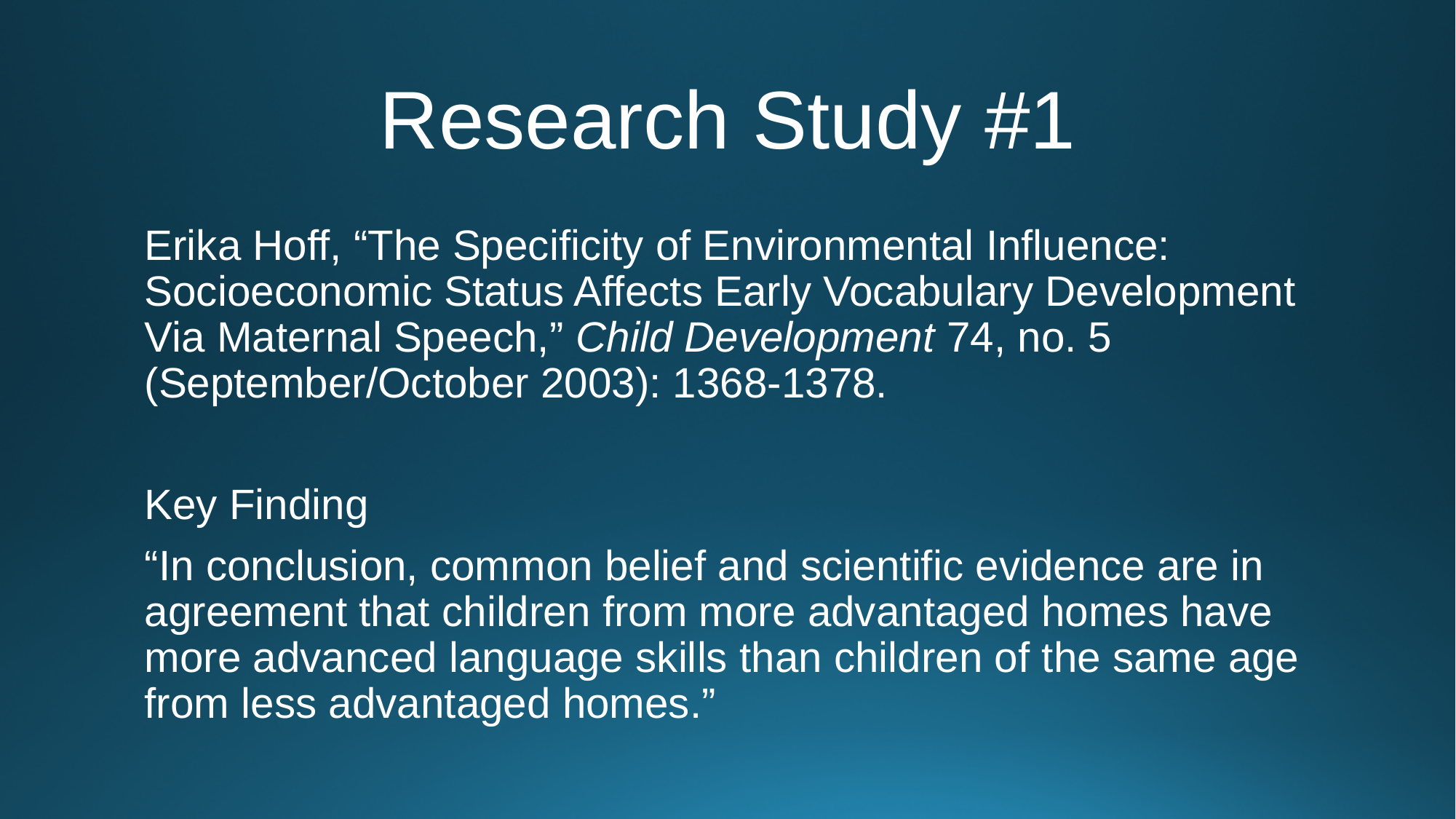

# Research Study #1
Erika Hoff, “The Specificity of Environmental Influence: Socioeconomic Status Affects Early Vocabulary Development Via Maternal Speech,” Child Development 74, no. 5 (September/October 2003): 1368-1378.

Key Finding
“In conclusion, common belief and scientific evidence are in agreement that children from more advantaged homes have more advanced language skills than children of the same age from less advantaged homes.”